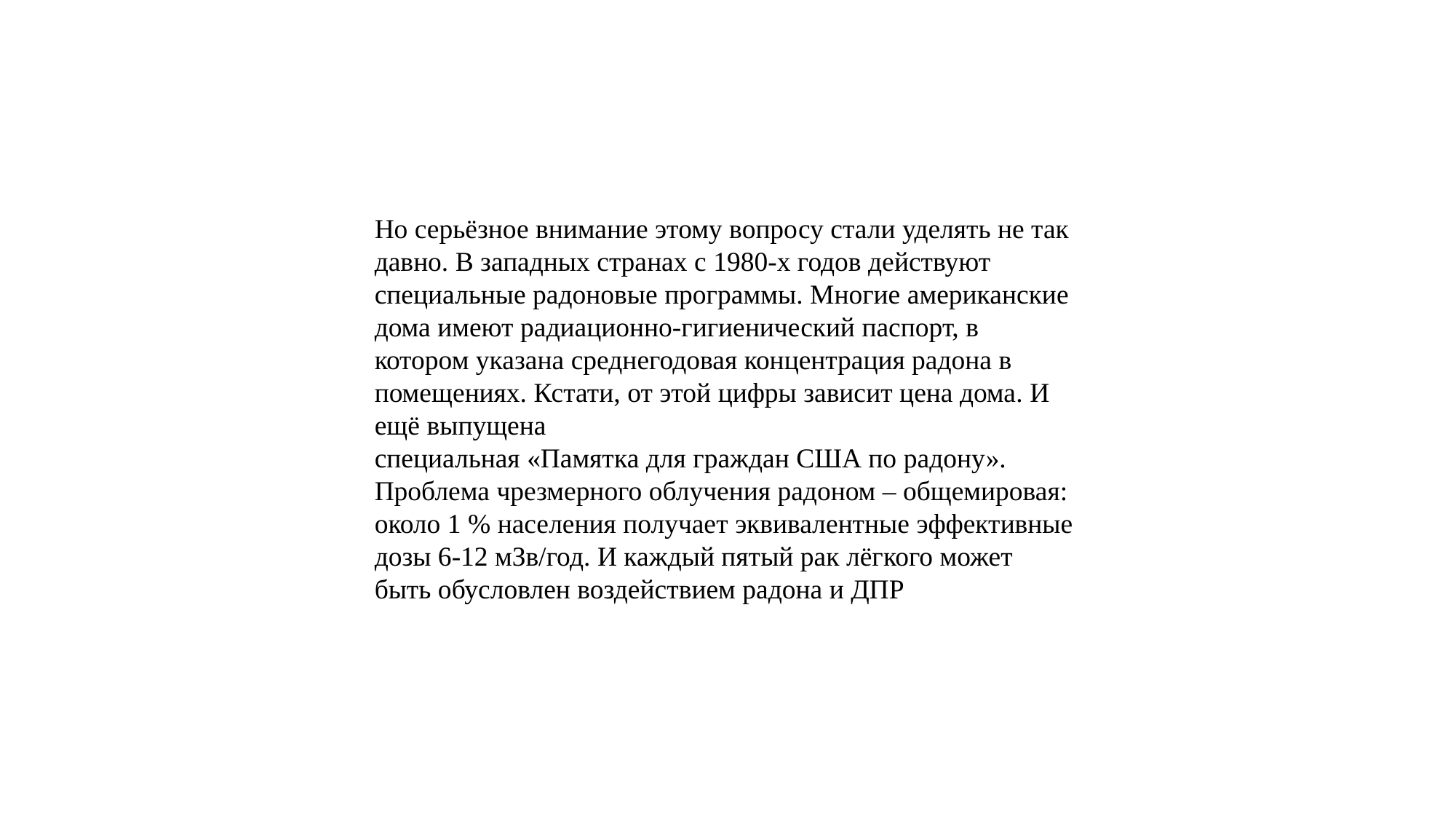

Но серьёзное внимание этому вопросу стали уделять не так давно. В западных странах с 1980-х годов действуют специальные радоновые программы. Многие американские
дома имеют радиационно-гигиенический паспорт, в котором указана среднегодовая концентрация радона в помещениях. Кстати, от этой цифры зависит цена дома. И ещё выпущена
специальная «Памятка для граждан США по радону».
Проблема чрезмерного облучения радоном – общемировая: около 1 % населения получает эквивалентные эффективные дозы 6-12 мЗв/год. И каждый пятый рак лёгкого может
быть обусловлен воздействием радона и ДПР